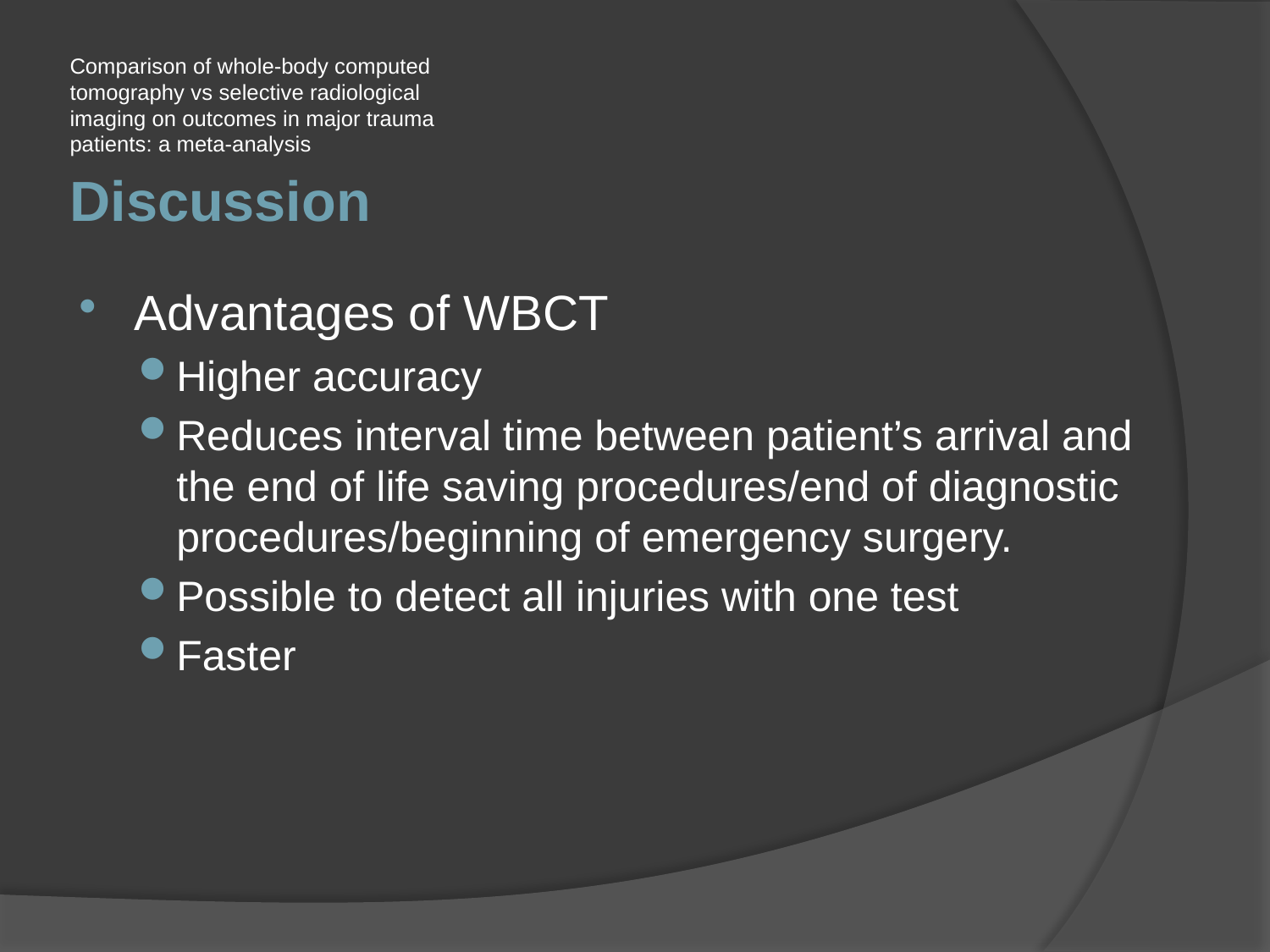

Comparison of whole-body computed tomography vs selective radiological imaging on outcomes in major trauma patients: a meta-analysis
# Discussion
Advantages of WBCT
Higher accuracy
Reduces interval time between patient’s arrival and the end of life saving procedures/end of diagnostic procedures/beginning of emergency surgery.
Possible to detect all injuries with one test
Faster